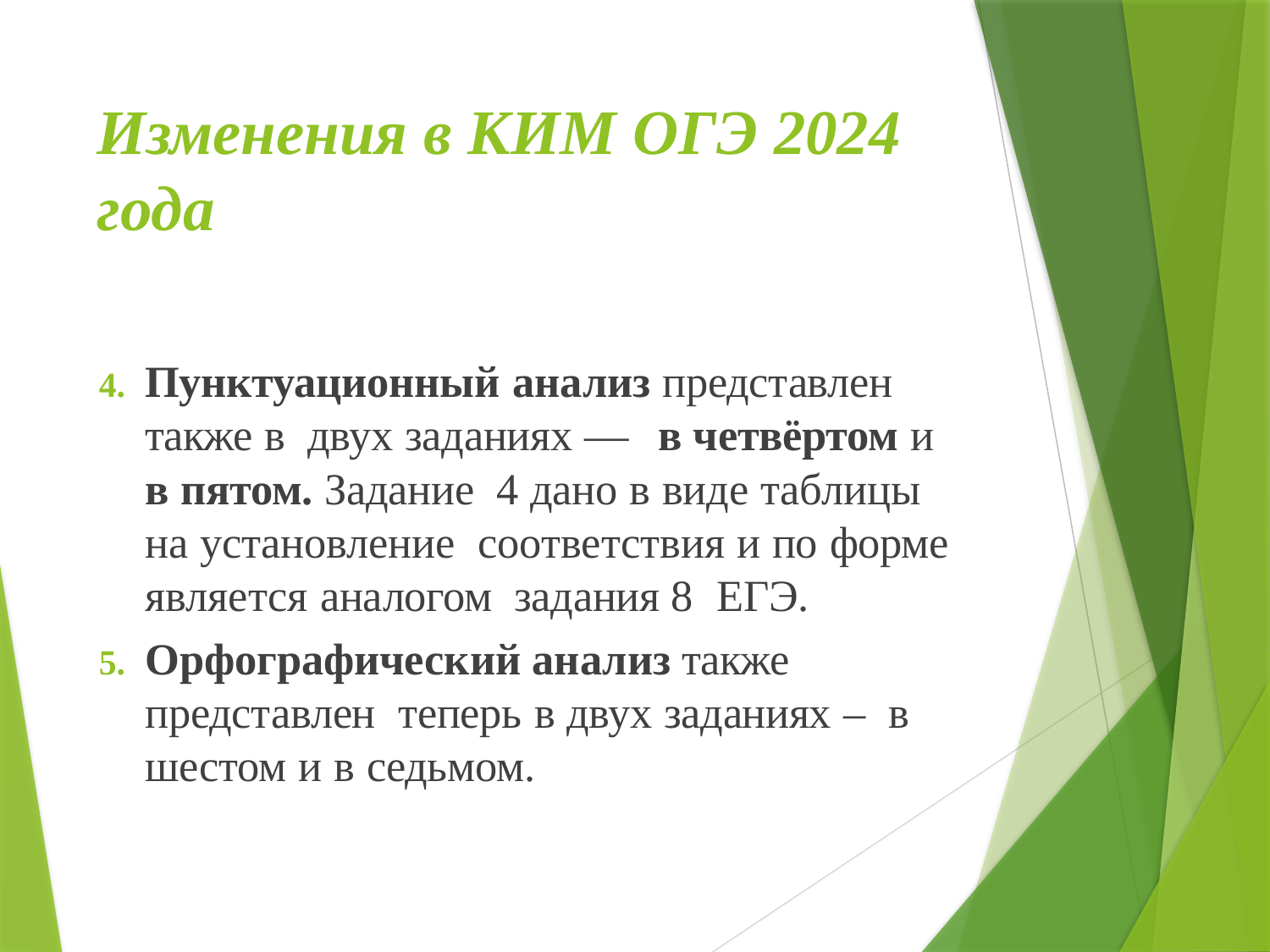

# Изменения в КИМ ОГЭ 2024 года

Пунктуационный анализ представлен также в  двух заданиях — в четвёртом и в пятом. Задание  4 дано в виде таблицы на установление  соответствия и по форме является аналогом  задания 8  ЕГЭ.
Орфографический анализ также представлен  теперь в двух заданиях – в шестом и в седьмом.